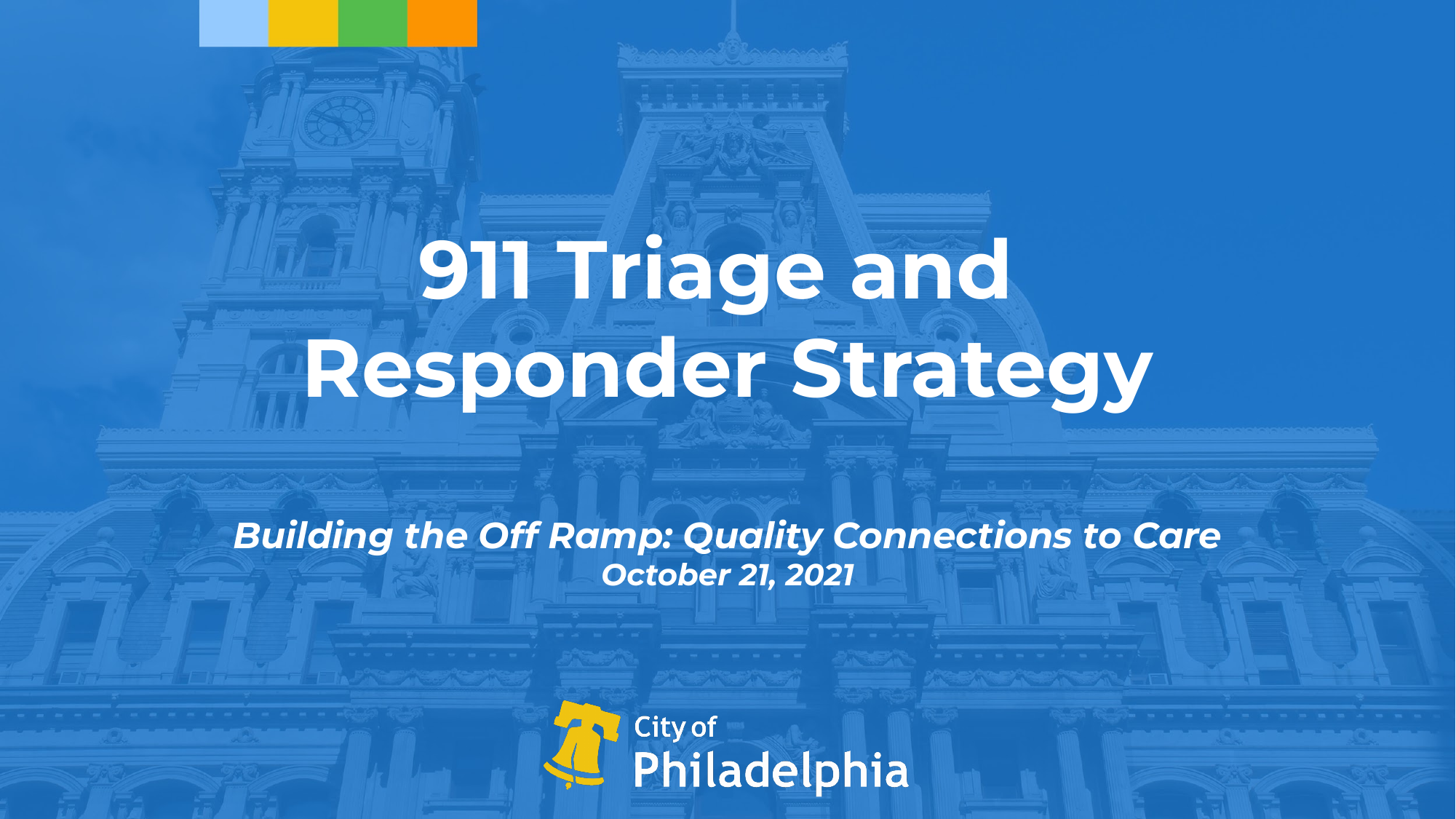

911 Triage and
Responder Strategy
Building the Off Ramp: Quality Connections to Care
October 21, 2021